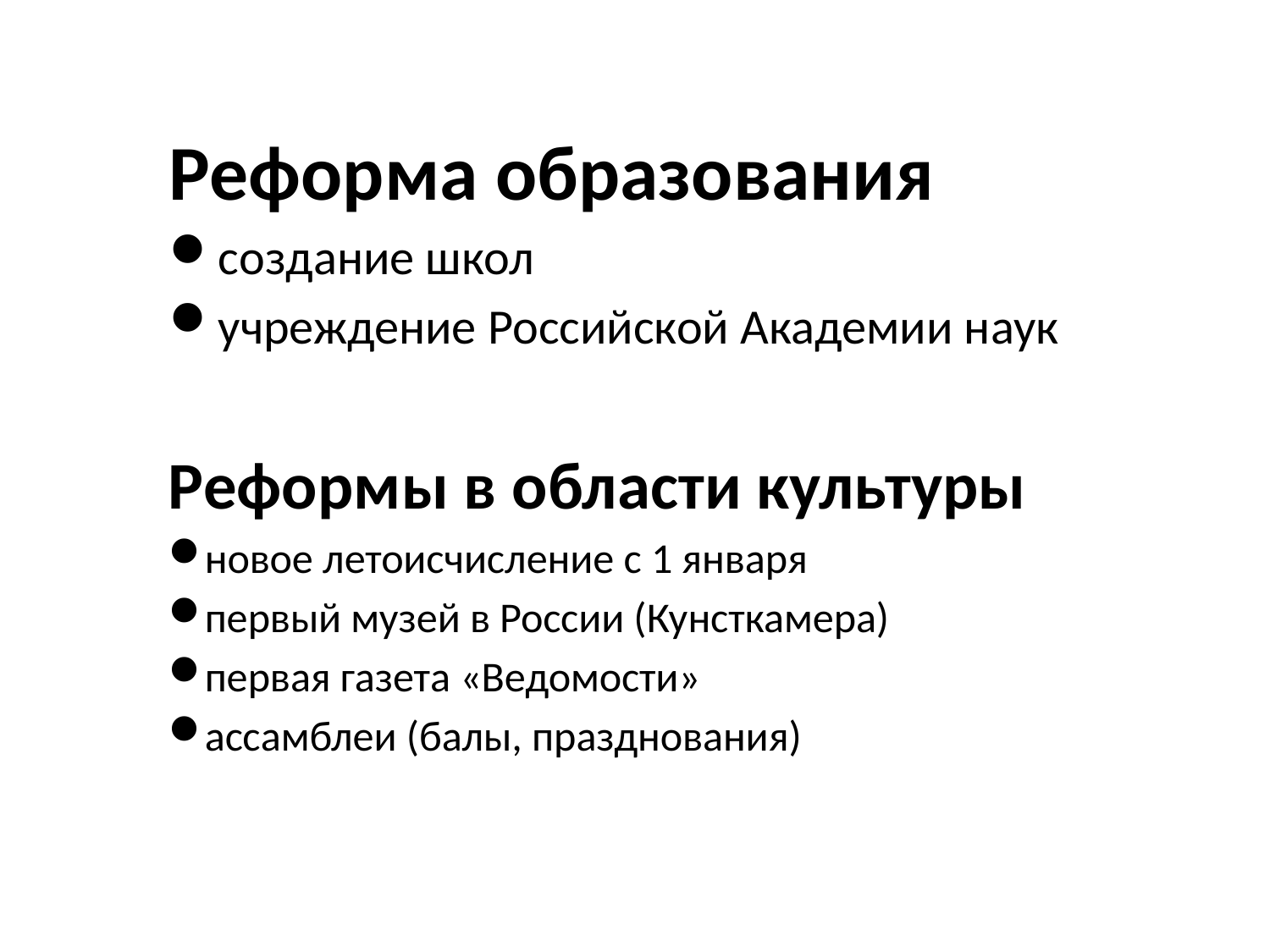

Реформа образования
создание школ
учреждение Российской Академии наук
Реформы в области культуры
новое летоисчисление с 1 января
первый музей в России (Кунсткамера)
первая газета «Ведомости»
ассамблеи (балы, празднования)